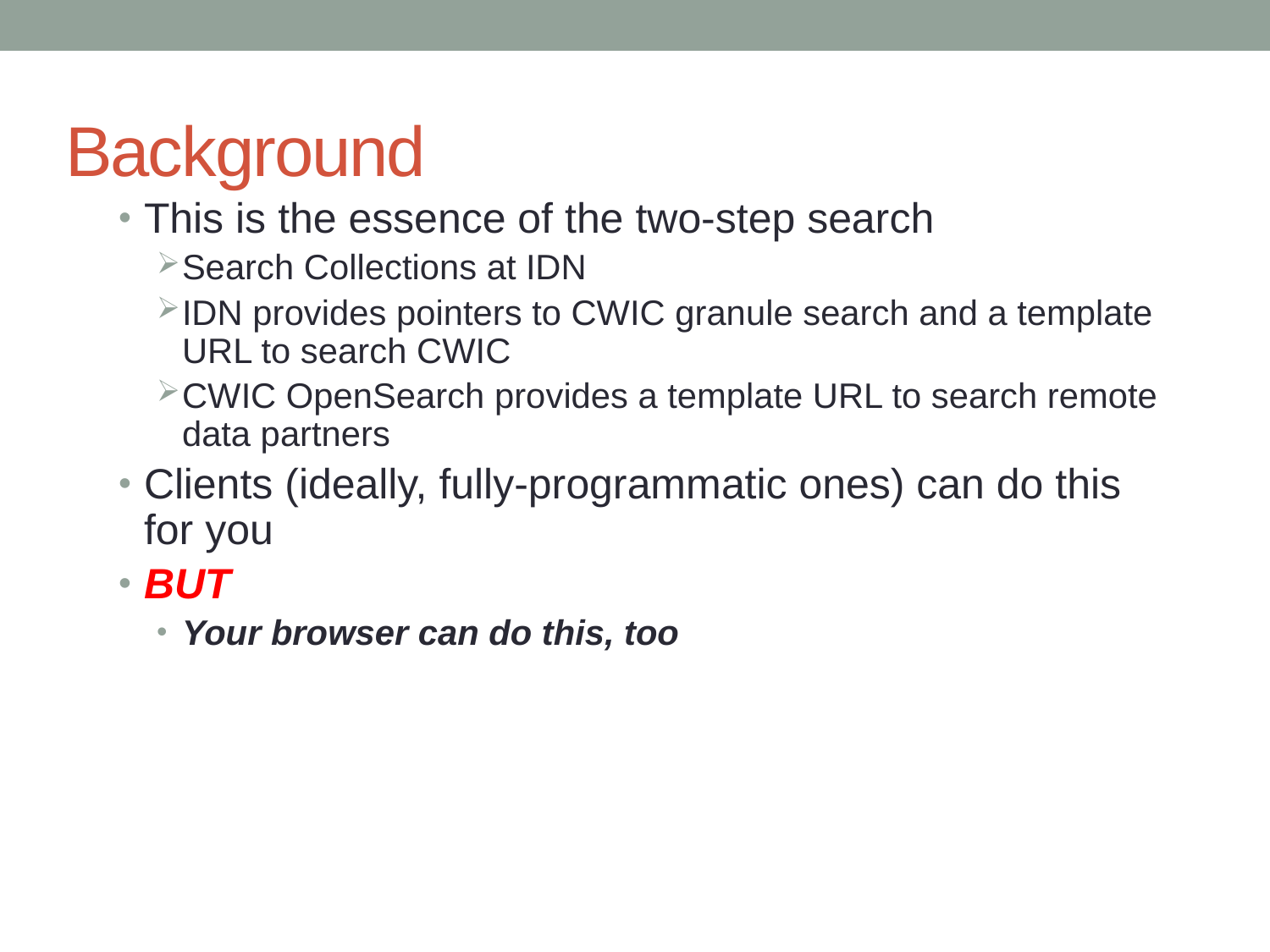

# Background
This is the essence of the two-step search
Search Collections at IDN
IDN provides pointers to CWIC granule search and a template URL to search CWIC
CWIC OpenSearch provides a template URL to search remote data partners
Clients (ideally, fully-programmatic ones) can do this for you
BUT
Your browser can do this, too